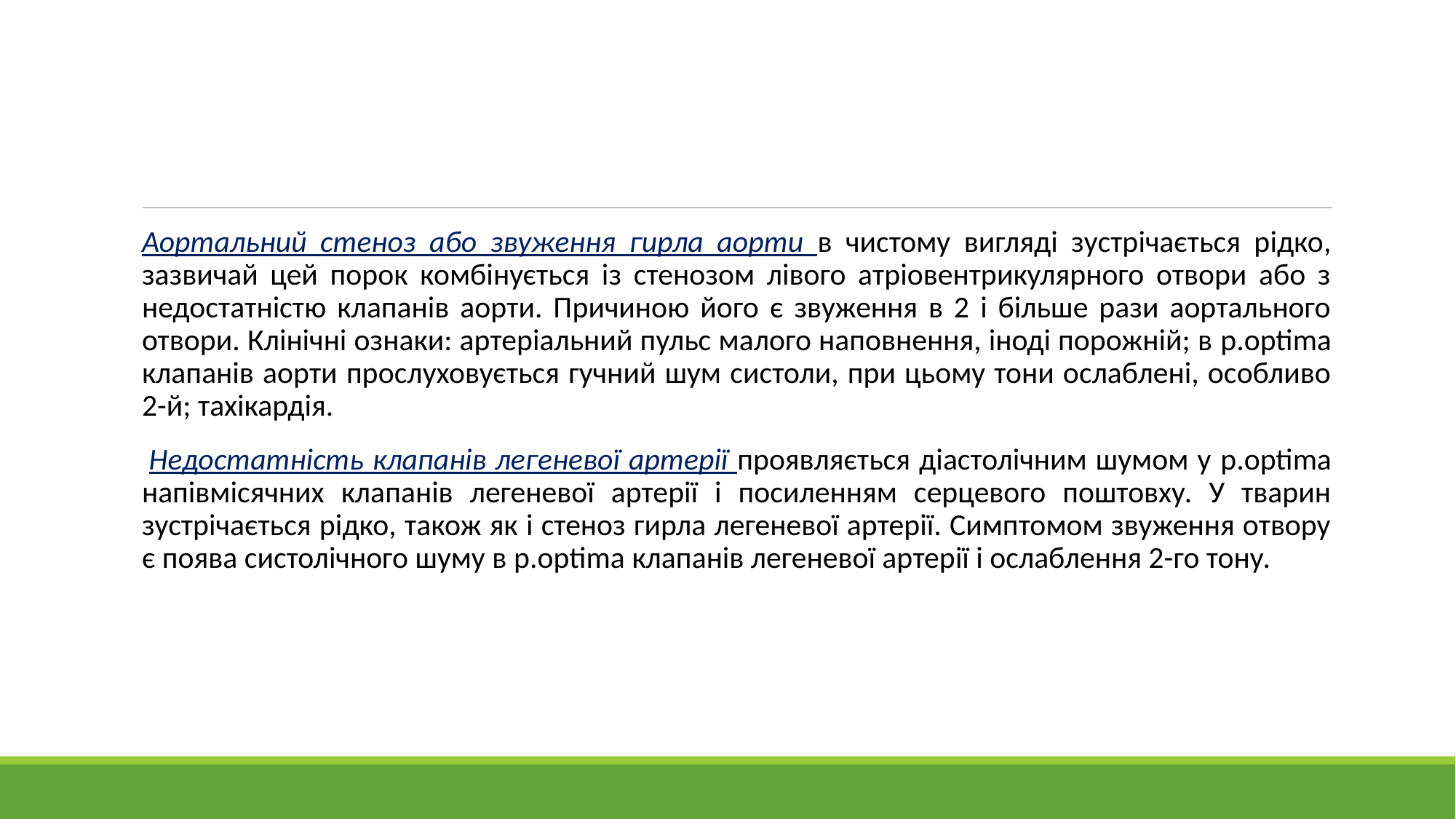

#
Аортальний стеноз або звуження гирла аорти в чистому вигляді зустрічається рідко, зазвичай цей порок комбінується із стенозом лівого атріовентрикулярного отвори або з недостатністю клапанів аорти. Причиною його є звуження в 2 і більше рази аортального отвори. Клінічні ознаки: артеріальний пульс малого наповнення, іноді порожній; в p.optima клапанів аорти прослуховується гучний шум систоли, при цьому тони ослаблені, особливо 2-й; тахікардія.
 Недостатність клапанів легеневої артерії проявляється діастолічним шумом у p.optima напівмісячних клапанів легеневої артерії і посиленням серцевого поштовху. У тварин зустрічається рідко, також як і стеноз гирла легеневої артерії. Симптомом звуження отвору є поява систолічного шуму в p.optima клапанів легеневої артерії і ослаблення 2-го тону.